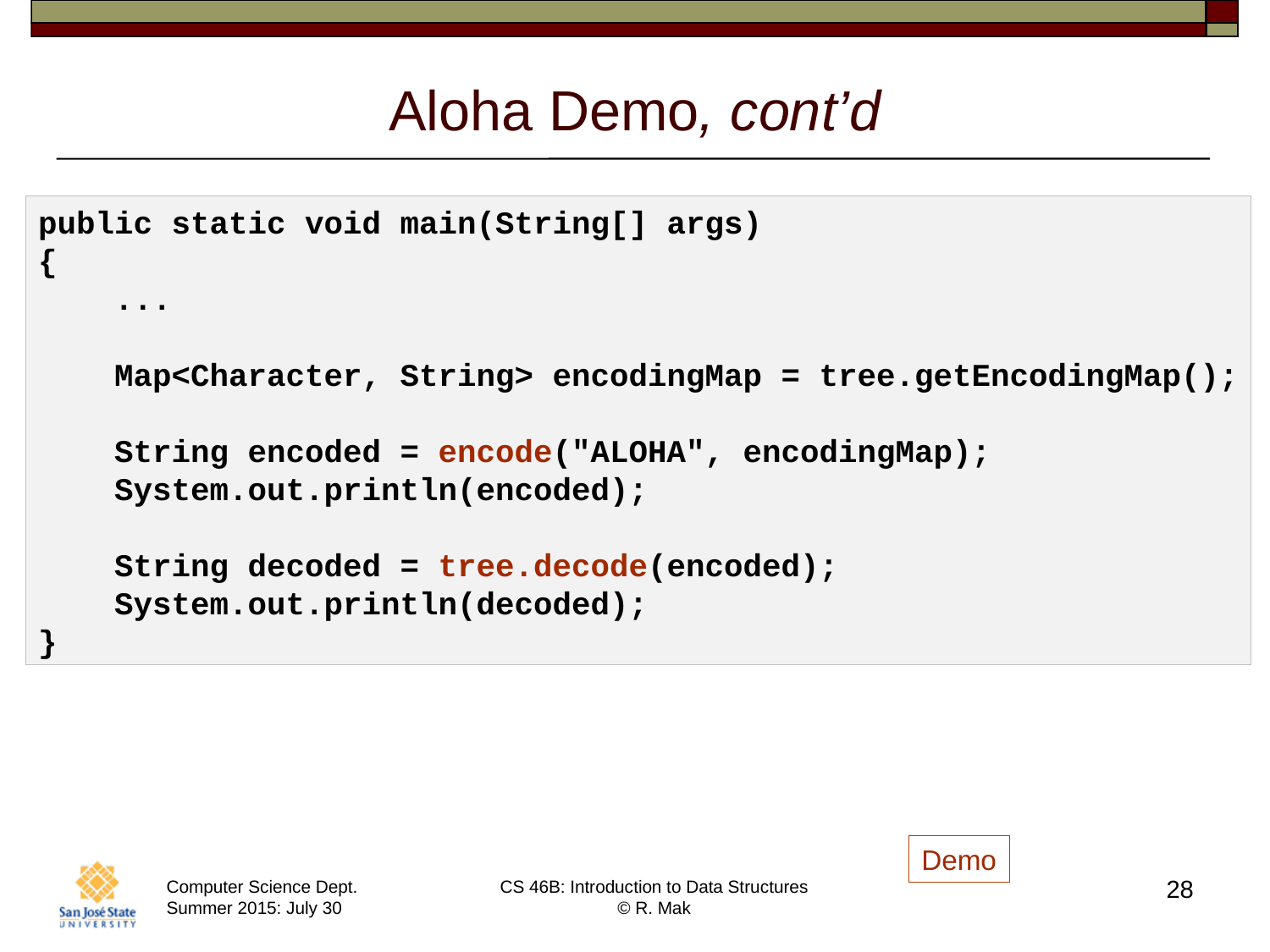

# Aloha Demo, cont’d
public static void main(String[] args)
{
    ...

    Map<Character, String> encodingMap = tree.getEncodingMap();

    String encoded = encode("ALOHA", encodingMap);
    System.out.println(encoded);

    String decoded = tree.decode(encoded);
    System.out.println(decoded);
}
Demo
28